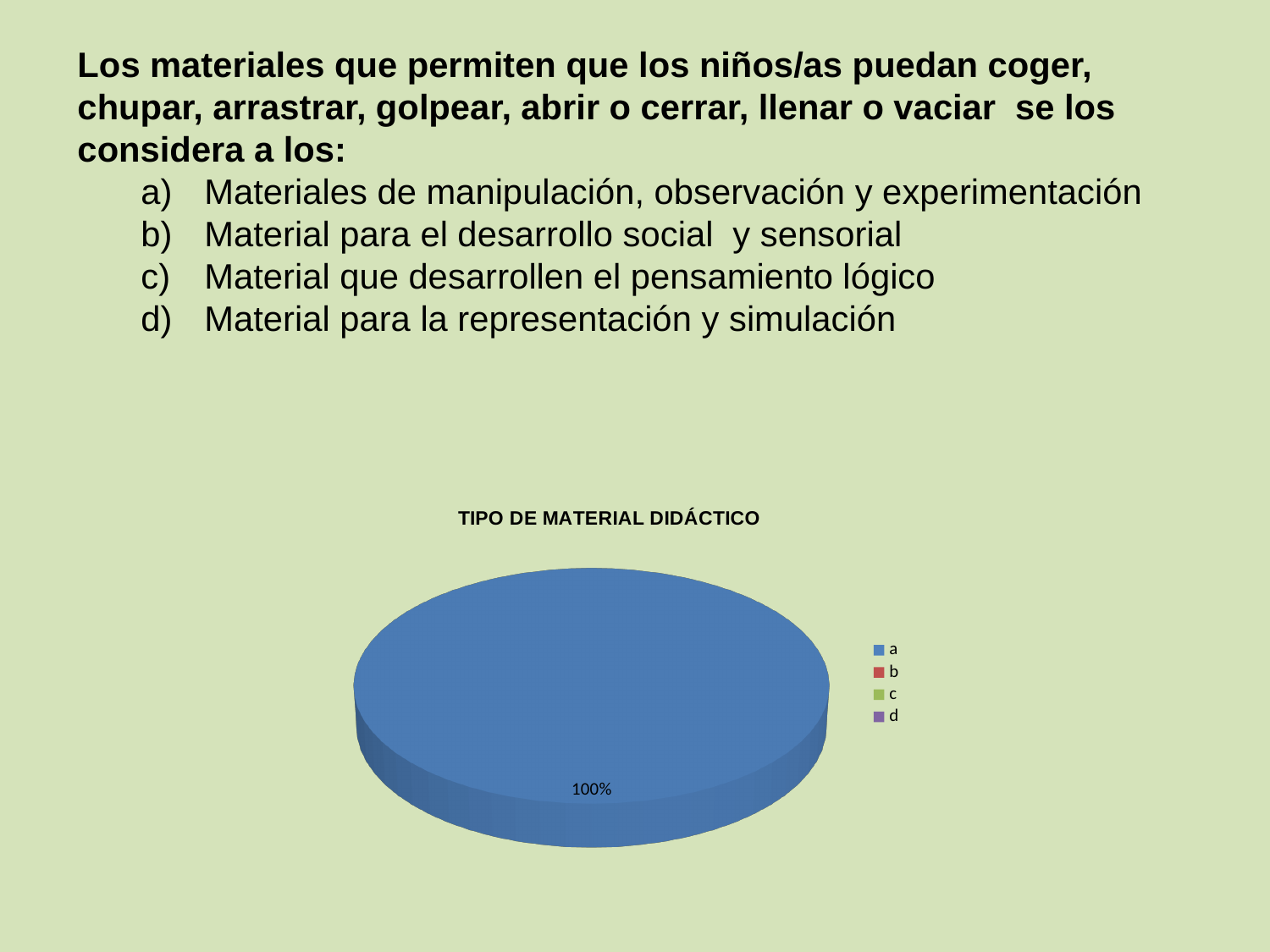

Los materiales que permiten que los niños/as puedan coger, chupar, arrastrar, golpear, abrir o cerrar, llenar o vaciar  se los considera a los:
Materiales de manipulación, observación y experimentación
Material para el desarrollo social  y sensorial
Material que desarrollen el pensamiento lógico
Material para la representación y simulación

[unsupported chart]